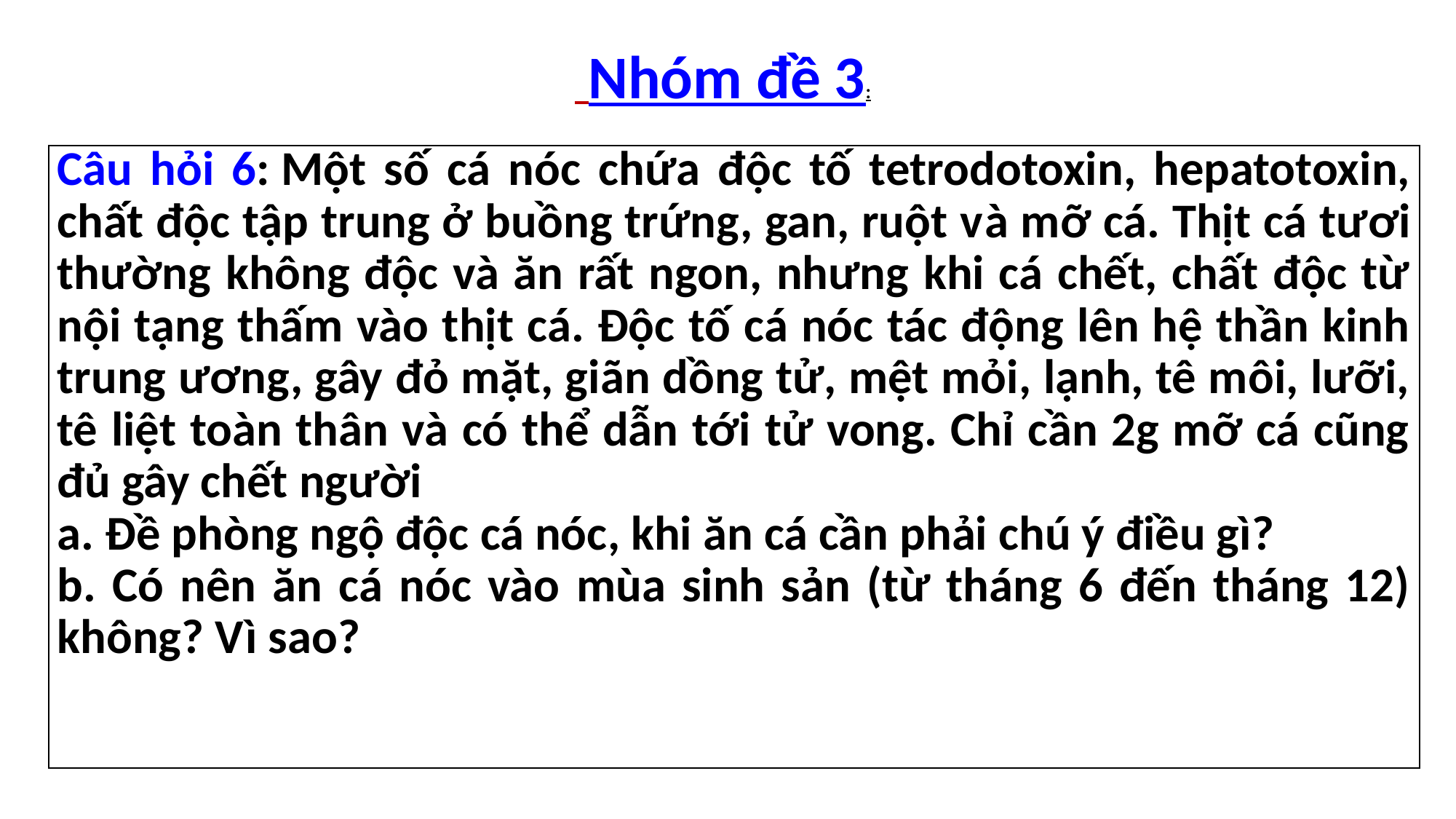

Nhóm đề 3:
| Câu hỏi 6: Một số cá nóc chứa độc tố tetrodotoxin, hepatotoxin, chất độc tập trung ở buồng trứng, gan, ruột và mỡ cá. Thịt cá tươi thường không độc và ăn rất ngon, nhưng khi cá chết, chất độc từ nội tạng thấm vào thịt cá. Độc tố cá nóc tác động lên hệ thần kinh trung ương, gây đỏ mặt, giãn dồng tử, mệt mỏi, lạnh, tê môi, lưỡi, tê liệt toàn thân và có thể dẫn tới tử vong. Chỉ cần 2g mỡ cá cũng đủ gây chết người a. Đề phòng ngộ độc cá nóc, khi ăn cá cần phải chú ý điều gì? b. Có nên ăn cá nóc vào mùa sinh sản (từ tháng 6 đến tháng 12) không? Vì sao? |
| --- |